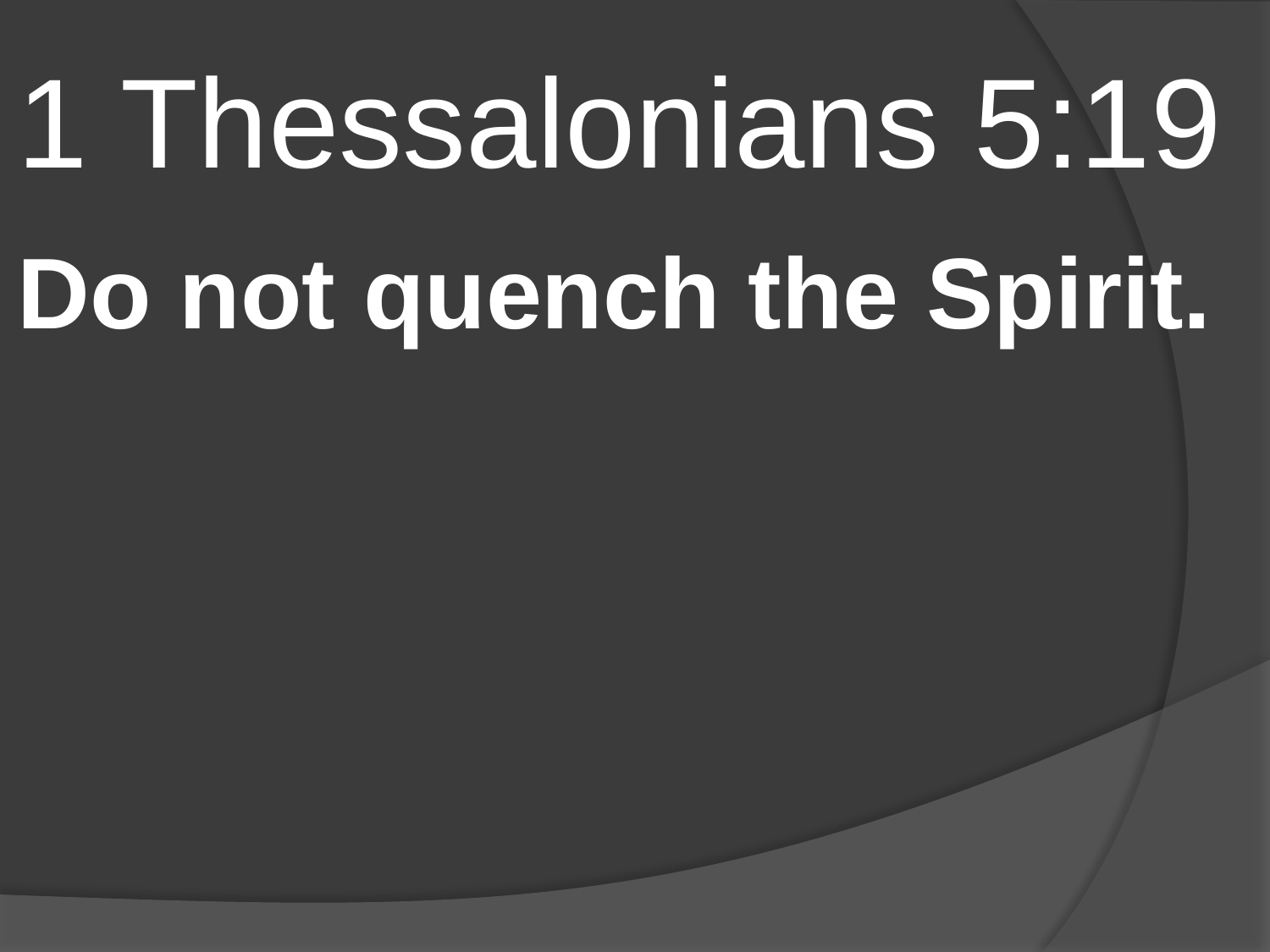

# 1 Thessalonians 5:19
Do not quench the Spirit.